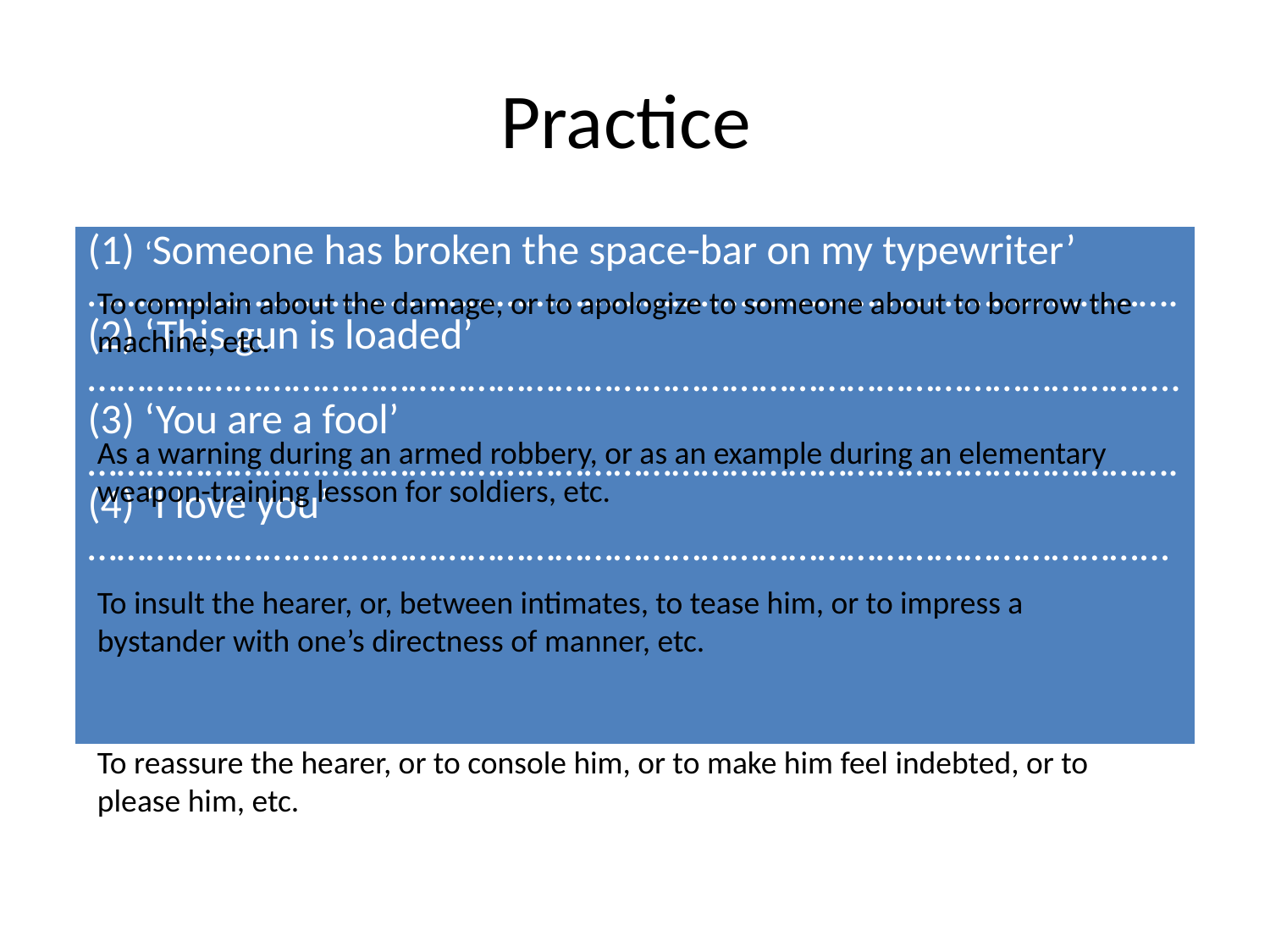

# Practice
For each of the following four utterances state one or two purposes that the speaker may have had in mind when uttering them.
Example:
There’s a wasp in your left ear.
To warn the hearer of the danger of being stung, or to shock him (or both).
| (1) ‘Someone has broken the space-bar on my typewriter’ …………………………………………………………………………………………………. (2) ‘This gun is loaded’ ……………………………………………………………………………………………….... (3) ‘You are a fool’ …………………………………………………………………………………………………. (4) ‘I love you’ ………………………………………………………………………………………………... |
| --- |
To complain about the damage, or to apologize to someone about to borrow the machine, etc.
As a warning during an armed robbery, or as an example during an elementary weapon-training lesson for soldiers, etc.
To insult the hearer, or, between intimates, to tease him, or to impress a bystander with one’s directness of manner, etc.
To reassure the hearer, or to console him, or to make him feel indebted, or to please him, etc.